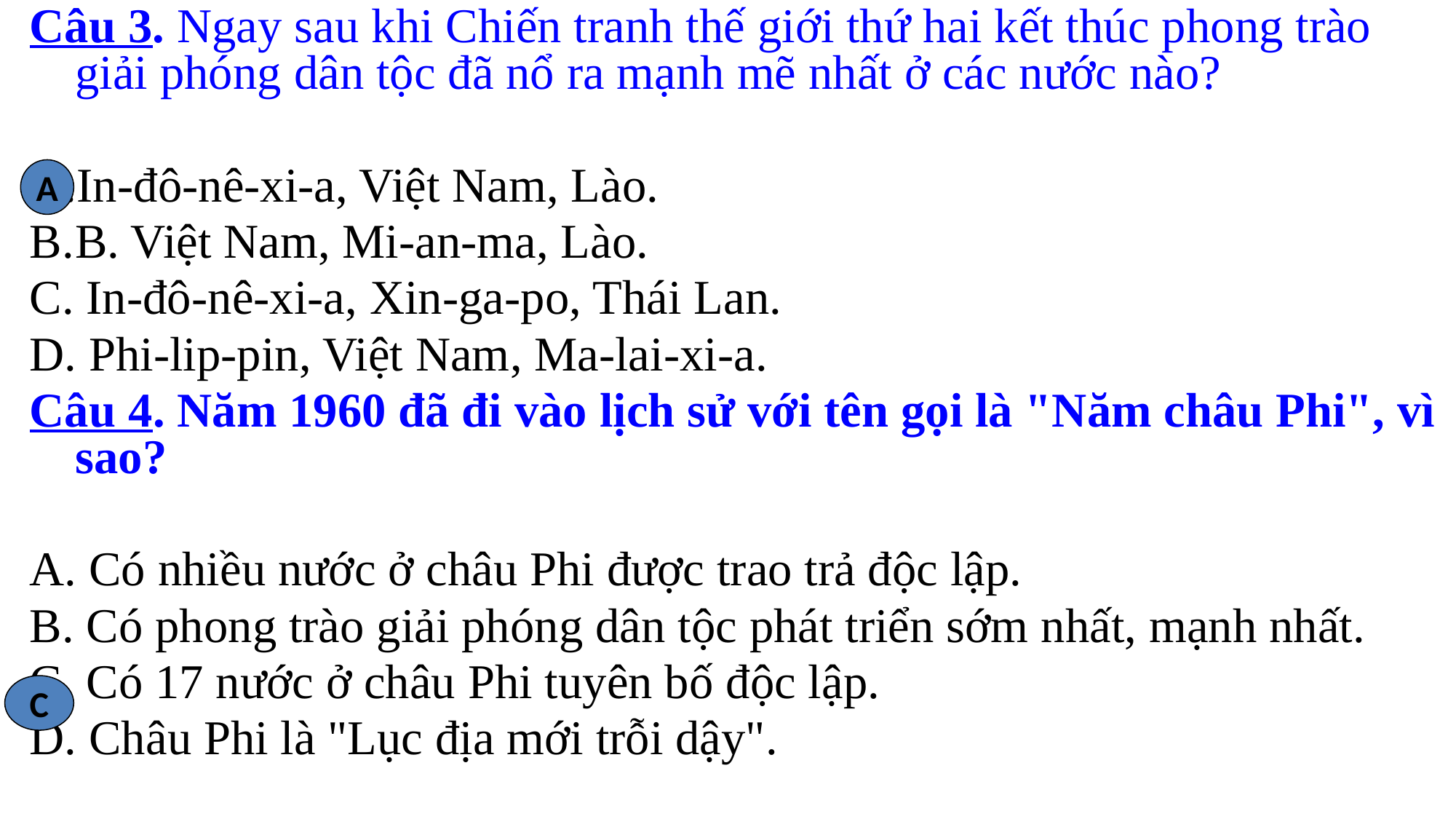

Câu 3. Ngay sau khi Chiến tranh thế giới thứ hai kết thúc phong trào giải phóng dân tộc đã nổ ra mạnh mẽ nhất ở các nước nào?

In-đô-nê-xi-a, Việt Nam, Lào.
B. Việt Nam, Mi-an-ma, Lào.
C. In-đô-nê-xi-a, Xin-ga-po, Thái Lan.
D. Phi-lip-pin, Việt Nam, Ma-lai-xi-a.
Câu 4. Năm 1960 đã đi vào lịch sử với tên gọi là "Năm châu Phi", vì sao?

A. Có nhiều nước ở châu Phi được trao trả độc lập.
B. Có phong trào giải phóng dân tộc phát triển sớm nhất, mạnh nhất.
C. Có 17 nước ở châu Phi tuyên bố độc lập.
D. Châu Phi là "Lục địa mới trỗi dậy".
A
C